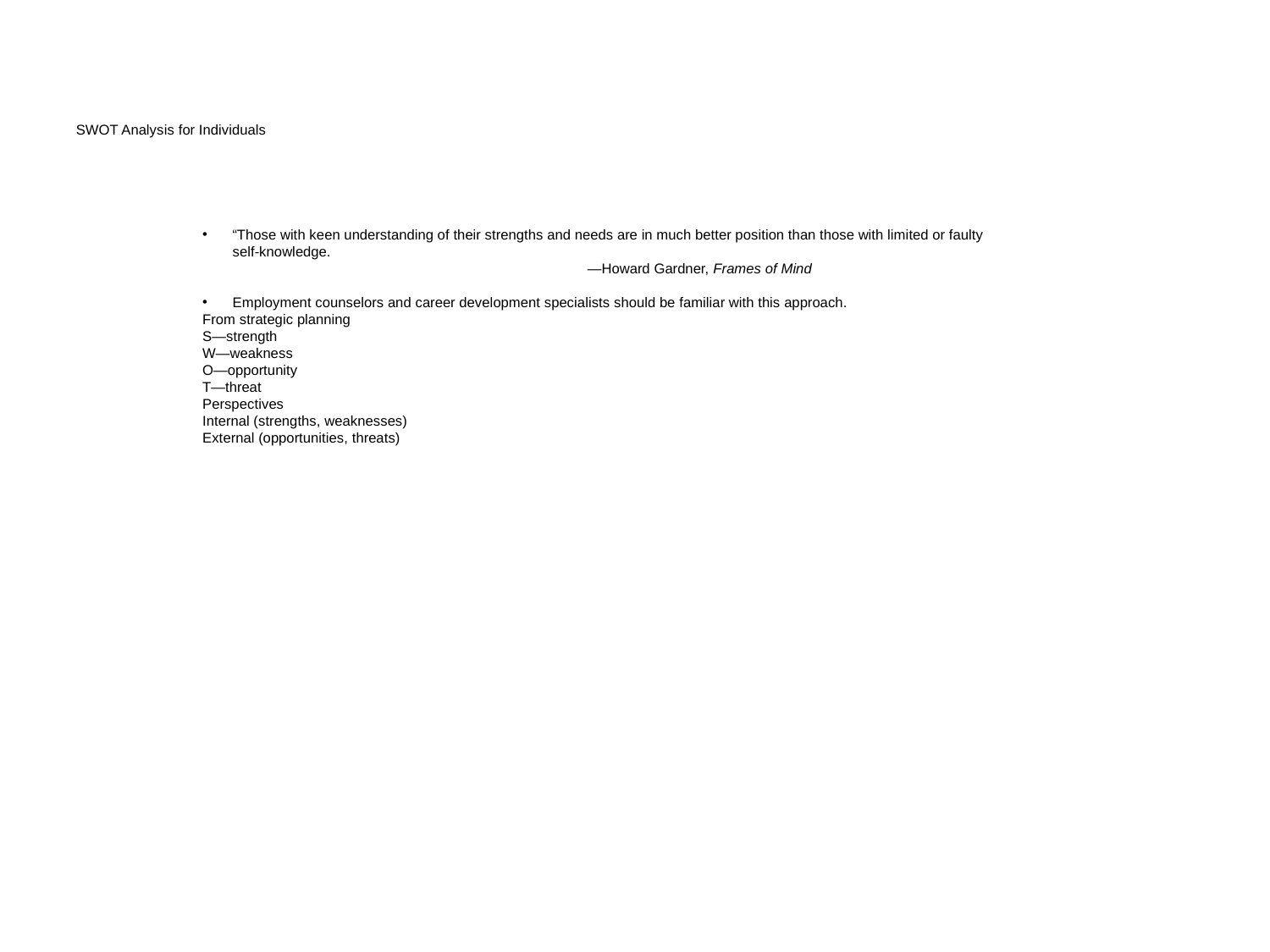

SWOT Analysis for Individuals

“Those with keen understanding of their strengths and needs are in much better position than those with limited or faulty self-knowledge.
    		 	 —Howard Gardner, Frames of Mind

Employment counselors and career development specialists should be familiar with this approach.
From strategic planning
S—strength
W—weakness
O—opportunity
T—threat
Perspectives
Internal (strengths, weaknesses)
External (opportunities, threats)